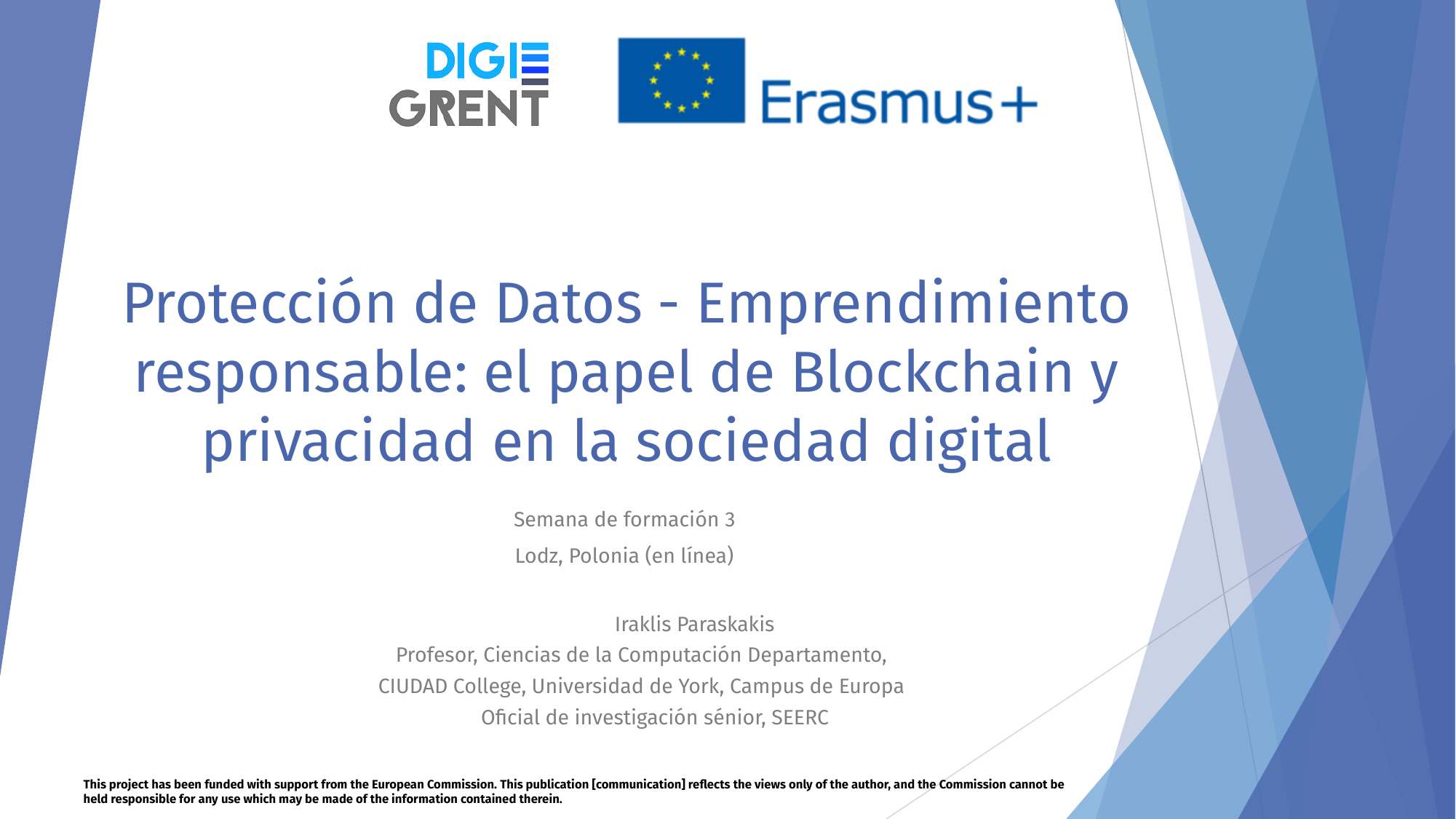

Protección de Datos - Emprendimiento responsable: el papel de Blockchain y privacidad en la sociedad digital

Semana de formación 3
Lodz, Polonia (en línea)

Iraklis Paraskakis
Profesor, Ciencias de la Computación Departamento,
CIUDAD College, Universidad de York, Campus de Europa
Oficial de investigación sénior, SEERC